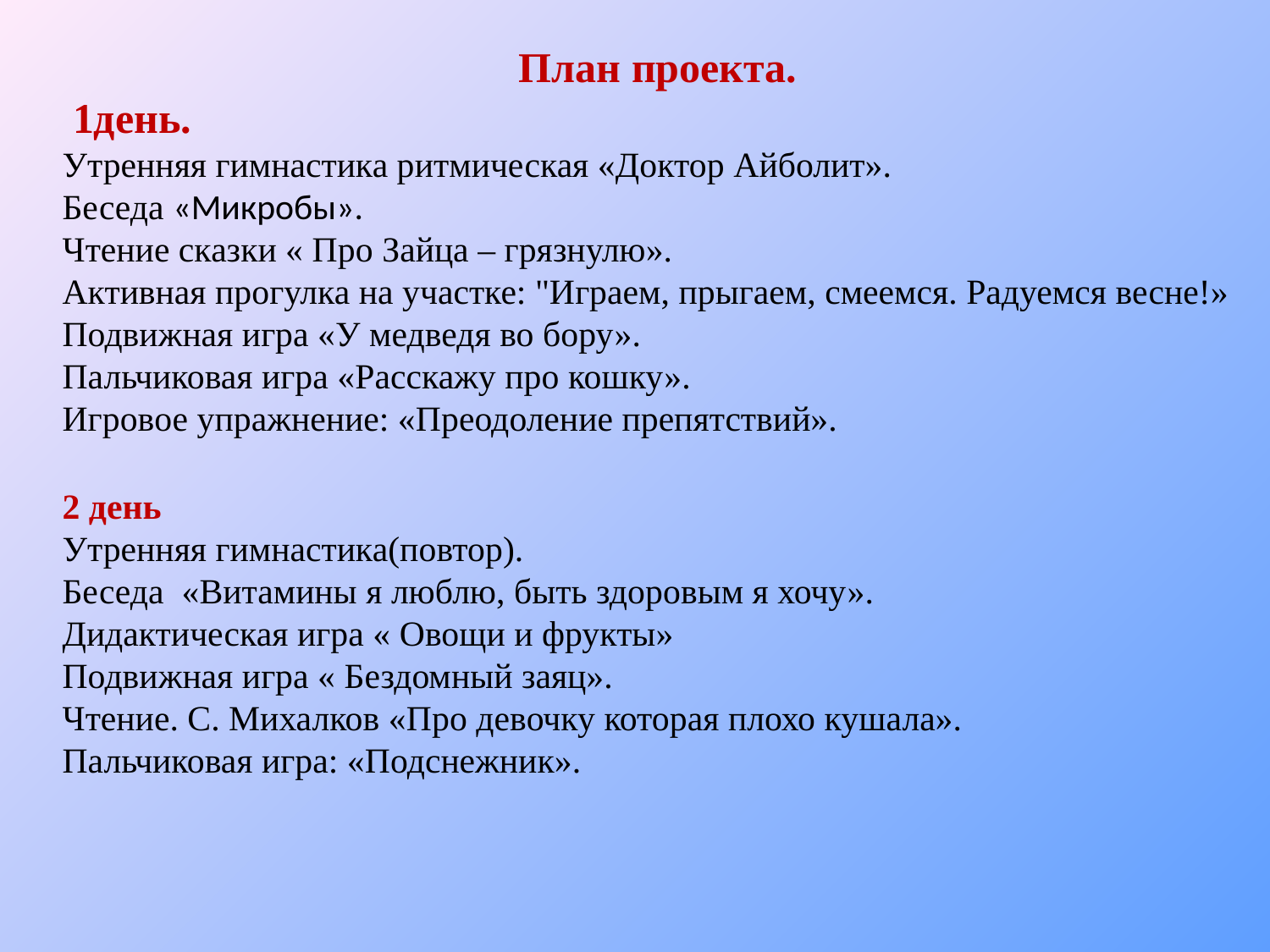

План проекта.
 1день.
Утренняя гимнастика ритмическая «Доктор Айболит».
Беседа «Микробы».
Чтение сказки « Про Зайца – грязнулю».
Активная прогулка на участке: "Играем, прыгаем, смеемся. Радуемся весне!»
Подвижная игра «У медведя во бору».
Пальчиковая игра «Расскажу про кошку».
Игровое упражнение: «Преодоление препятствий».

2 день
Утренняя гимнастика(повтор).
Беседа  «Витамины я люблю, быть здоровым я хочу».
Дидактическая игра « Овощи и фрукты»
Подвижная игра « Бездомный заяц».
Чтение. С. Михалков «Про девочку которая плохо кушала».
Пальчиковая игра: «Подснежник».